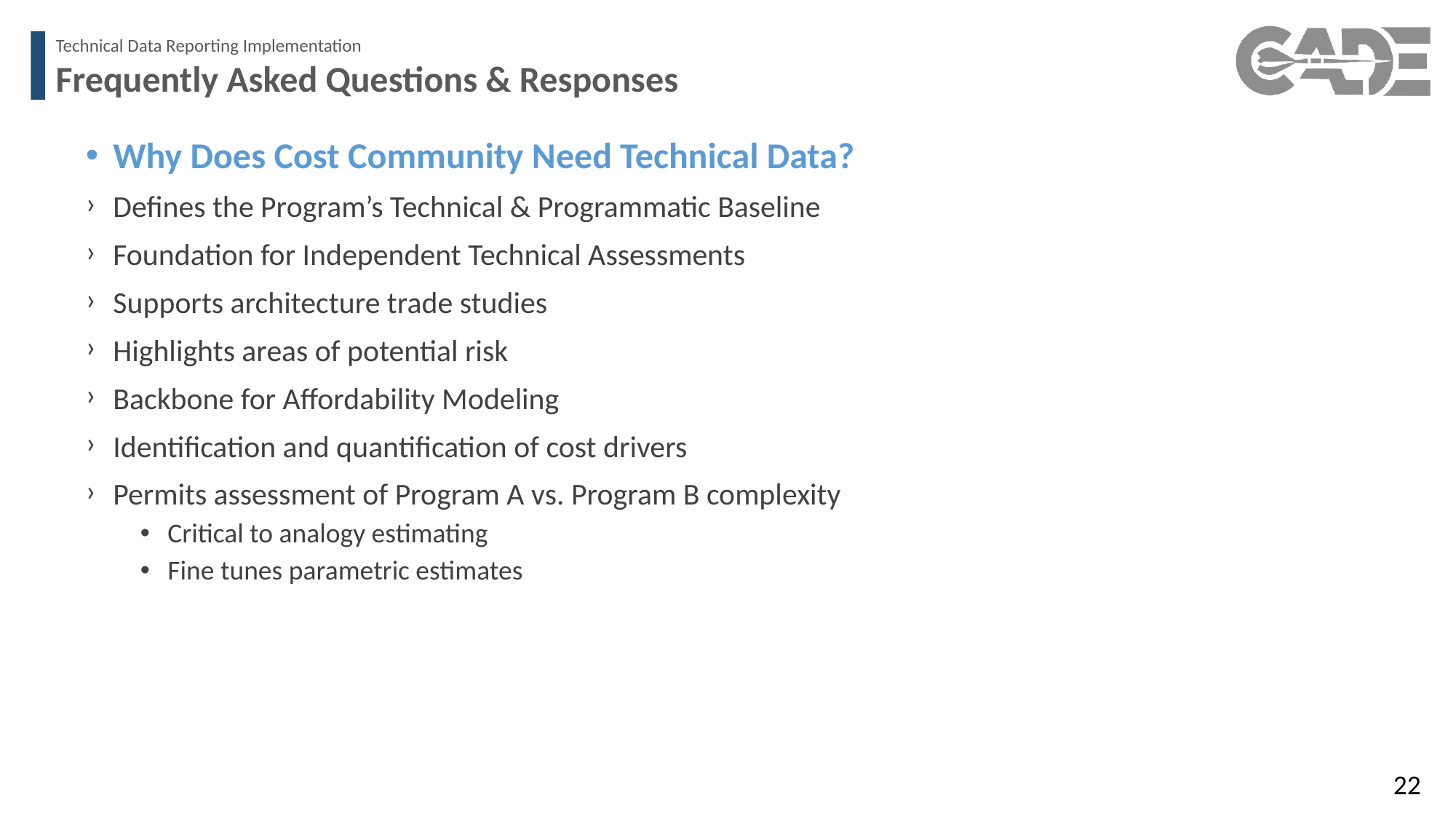

Technical Data Reporting Implementation

Frequently Asked Questions & Responses

Why Does Cost Community Need Technical Data?
Defines the Program’s Technical & Programmatic Baseline
Foundation for Independent Technical Assessments
Supports architecture trade studies
Highlights areas of potential risk
Backbone for Affordability Modeling
Identification and quantification of cost drivers
Permits assessment of Program A vs. Program B complexity
Critical to analogy estimating
Fine tunes parametric estimates

22